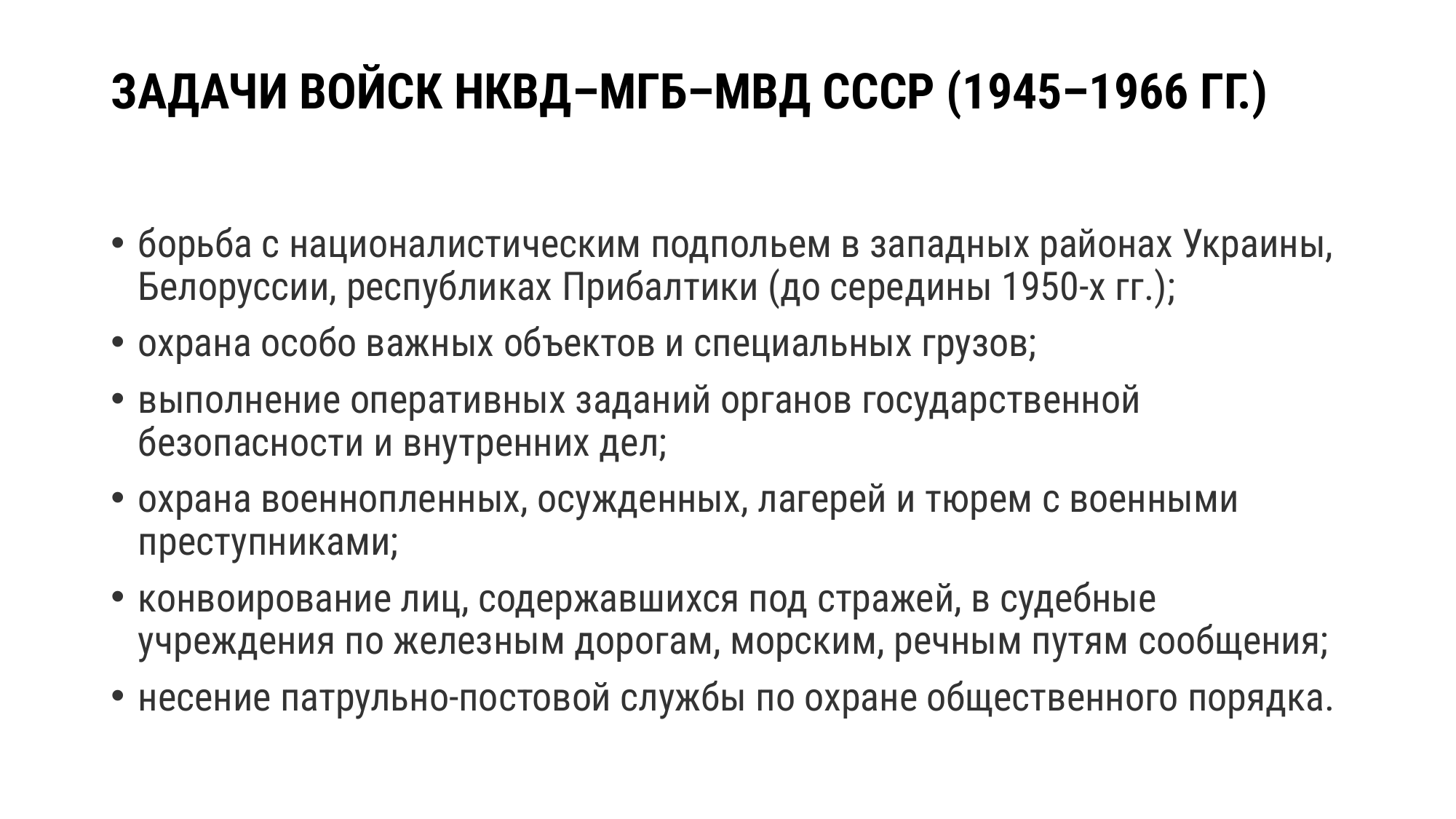

# ЗАДАЧИ ВОЙСК НКВД–МГБ–МВД СССР (1945–1966 ГГ.)
борьба с националистическим подпольем в западных районах Украины, Белоруссии, республиках Прибалтики (до середины 1950-х гг.);
охрана особо важных объектов и специальных грузов;
выполнение оперативных заданий органов государственной безопасности и внутренних дел;
охрана военнопленных, осужденных, лагерей и тюрем с военными преступниками;
конвоирование лиц, содержавшихся под стражей, в судебные учреждения по железным дорогам, морским, речным путям сообщения;
несение патрульно-постовой службы по охране общественного порядка.